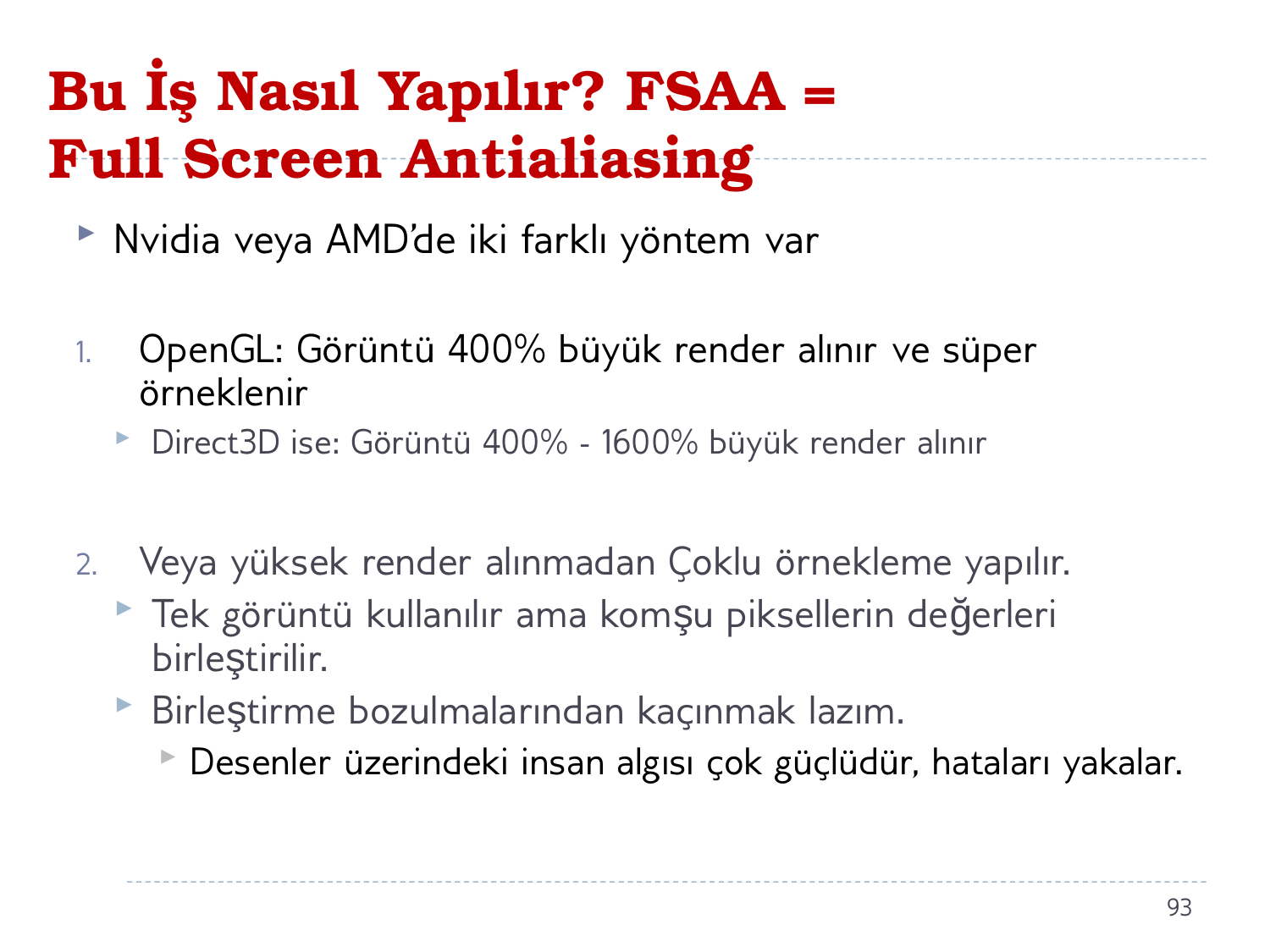

# Bu İş Nasıl Yapılır? FSAA = Full Screen Antialiasing
Nvidia veya AMD’de iki farklı yöntem var

OpenGL: Görüntü 400% büyük render alınır ve süper örneklenir
Direct3D ise: Görüntü 400% - 1600% büyük render alınır

Veya yüksek render alınmadan Çoklu örnekleme yapılır.
Tek görüntü kullanılır ama komşu piksellerin değerleri birleştirilir.
Birleştirme bozulmalarından kaçınmak lazım.
Desenler üzerindeki insan algısı çok güçlüdür, hataları yakalar.
93